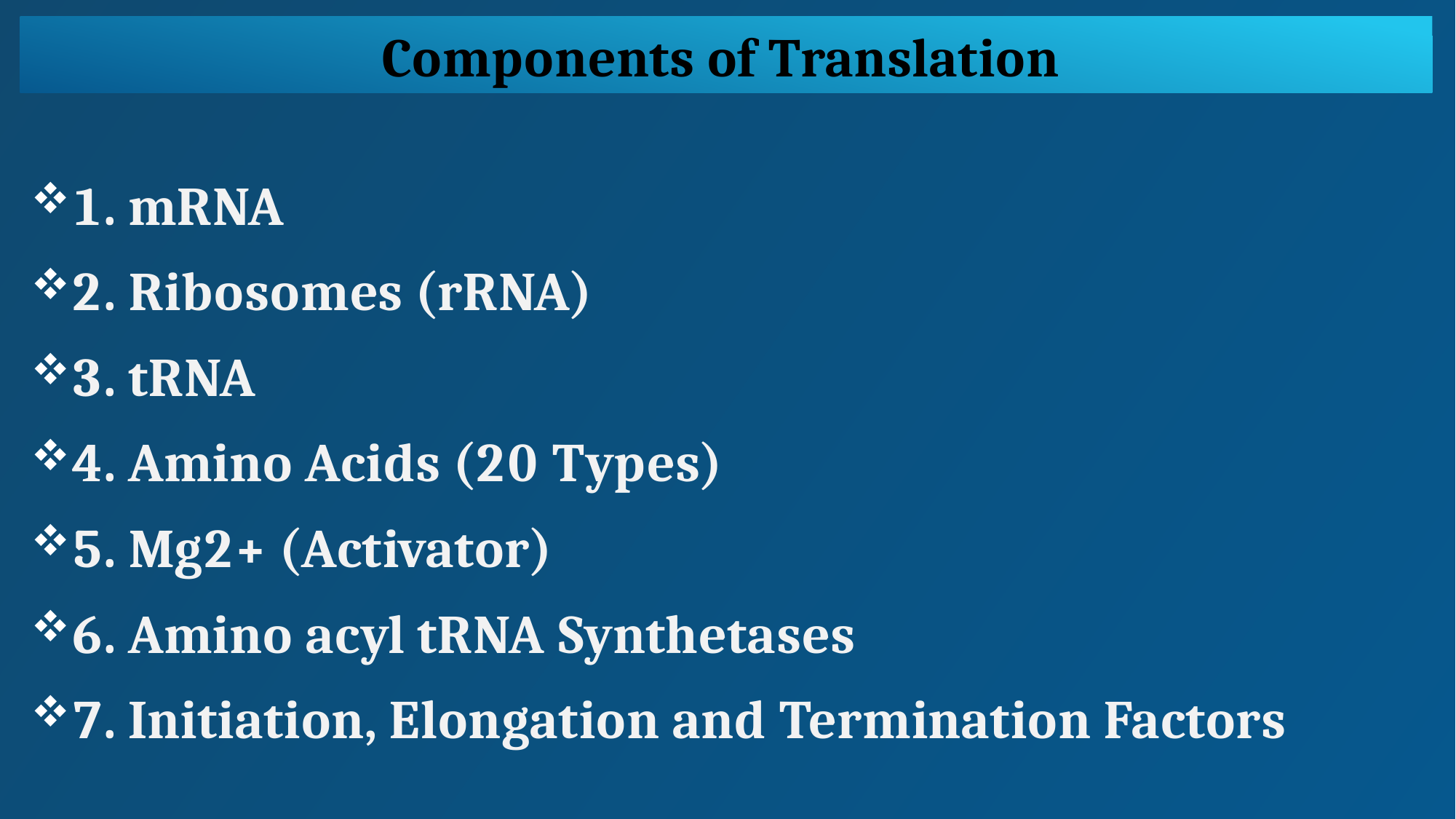

Components of Translation
1. mRNA
2. Ribosomes (rRNA)
3. tRNA
4. Amino Acids (20 Types)
5. Mg2+ (Activator)
6. Amino acyl tRNA Synthetases
7. Initiation, Elongation and Termination Factors